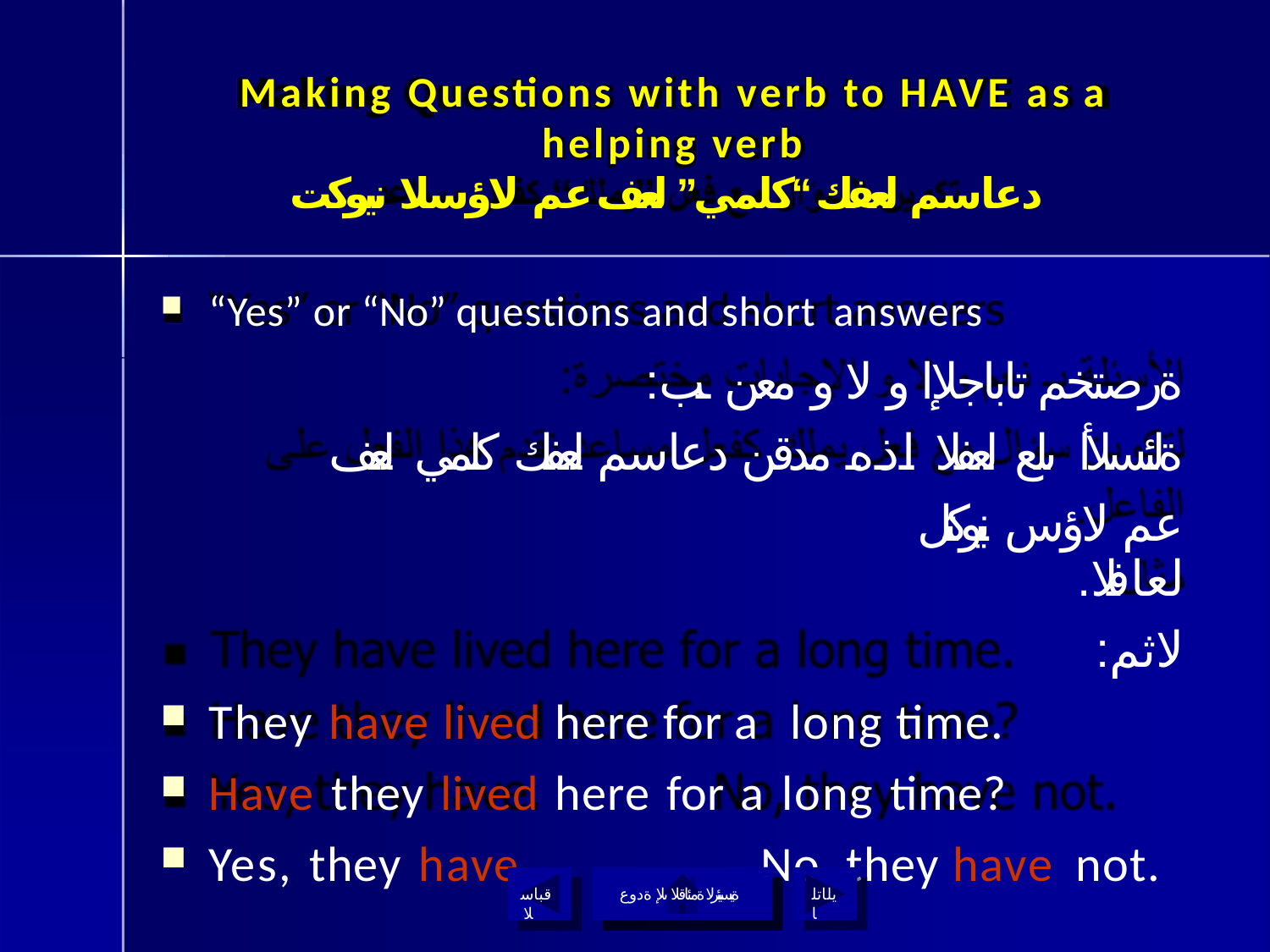

Making Questions with verb to HAVE as a
helping verb
دعاسم لعفك “كلمي” لعف عم لاؤسلا نيوكت

“Yes” or “No” questions and short answers
:ةرصتخم تاباجلإا و لا و معن ـب ةلئسلأا  ىلع  لعفلا    اذه مدقن  دعاسم لعفك     كلمي   لعف     عم لاؤس نيوكتل
.لعافلا
:لاثم
They have lived here for a  long time.
Have they lived here for a long time?
Yes, they have.	No, they have not.

قباسلا
ةيسيئرلا ةمئاقلا ىلإ ةدوع
يلاتلا